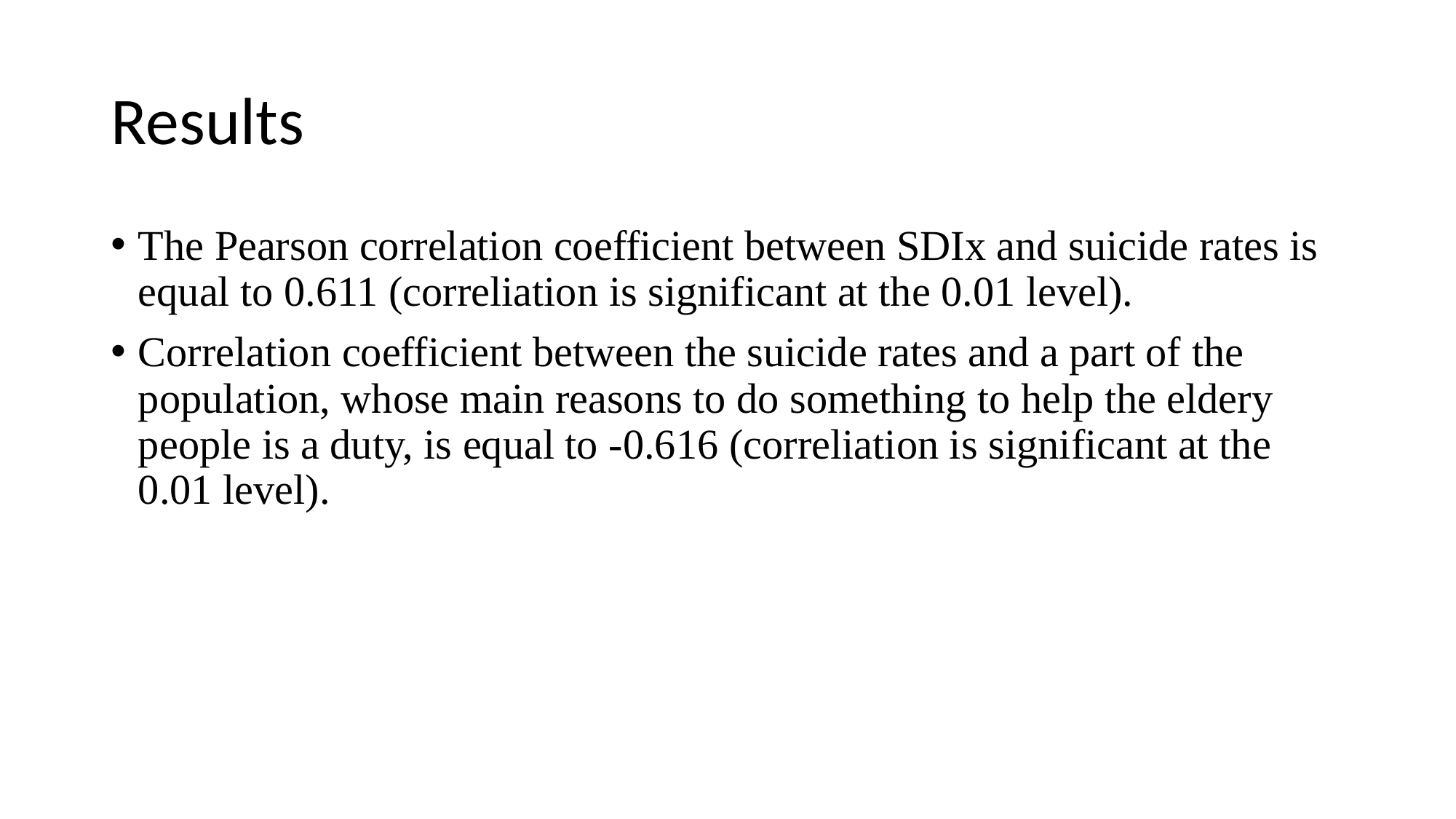

# Results
The Pearson correlation coefficient between SDIx and suicide rates is equal to 0.611 (correliation is significant at the 0.01 level).
Correlation coefficient between the suicide rates and a part of the population, whose main reasons to do something to help the eldery people is a duty, is equal to -0.616 (correliation is significant at the 0.01 level).